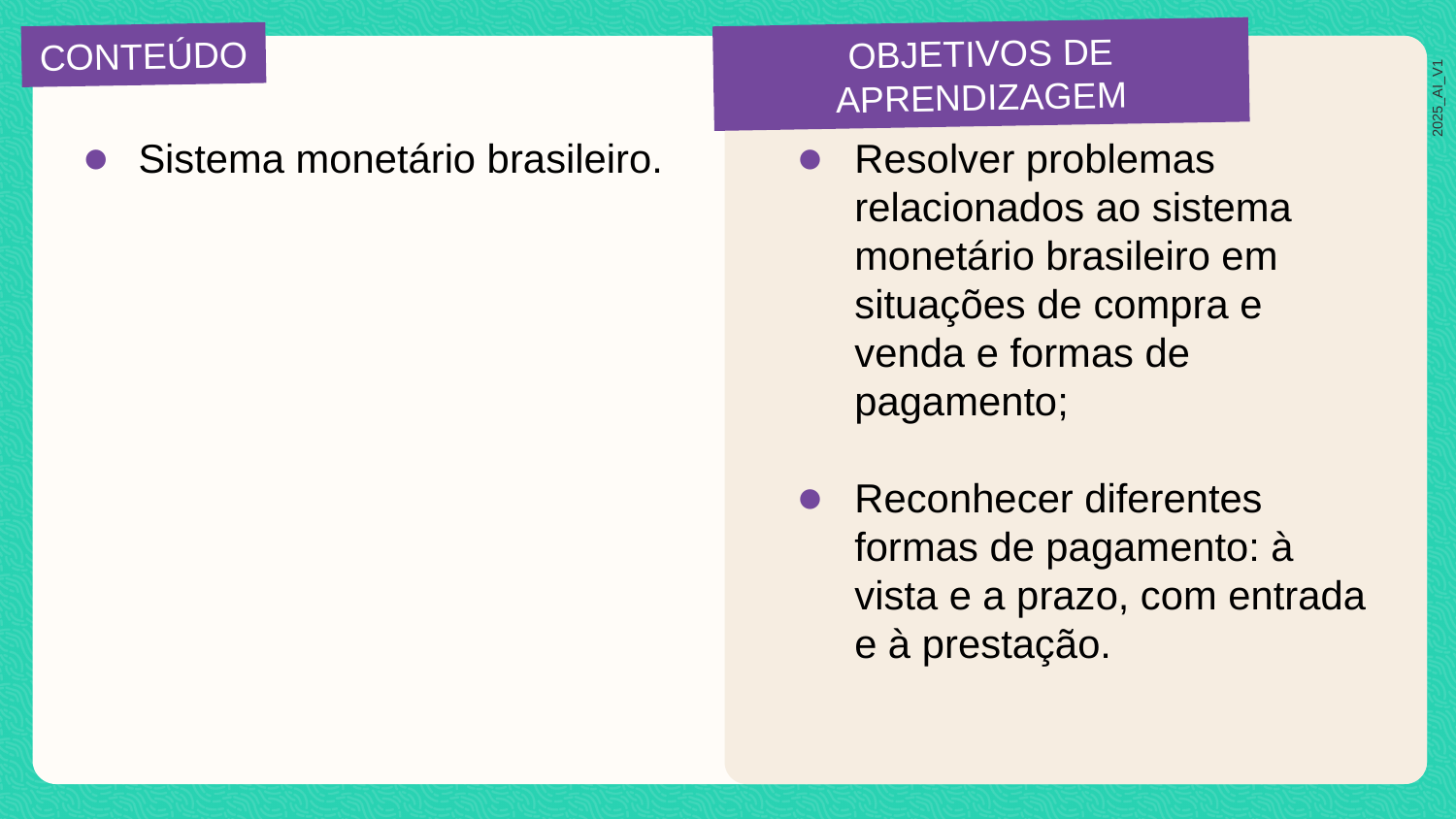

Sistema monetário brasileiro.
Resolver problemas relacionados ao sistema monetário brasileiro em situações de compra e venda e formas de pagamento;

Reconhecer diferentes formas de pagamento: à vista e a prazo, com entrada e à prestação.